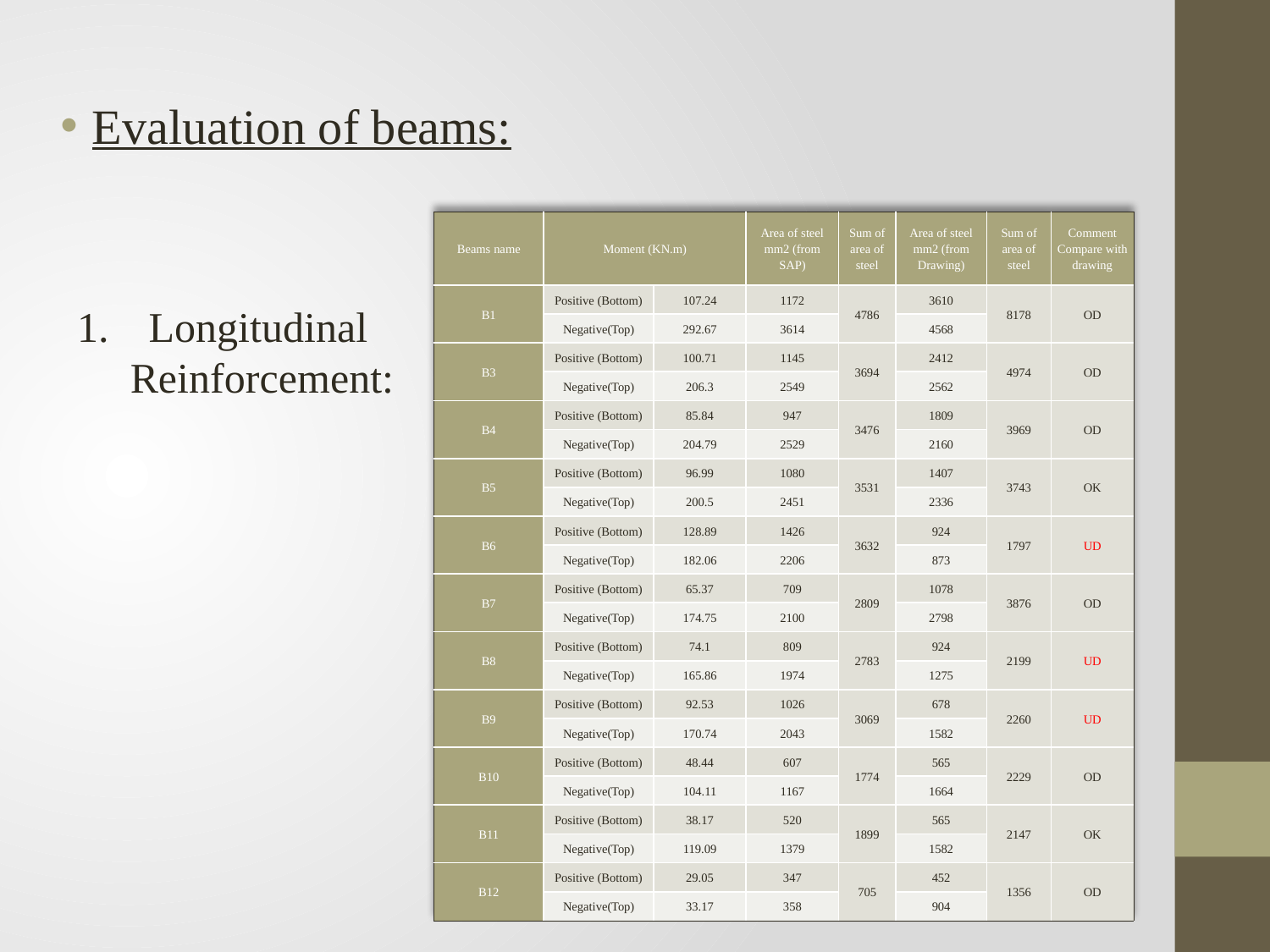

Evaluation of beams:
| Beams name | Moment (KN.m) |  | Area of steel mm2 (from SAP) | Sum of area of steel | Area of steel mm2 (from Drawing) | Sum of area of steel | Comment Compare with drawing |
| --- | --- | --- | --- | --- | --- | --- | --- |
| B1 | Positive (Bottom) | 107.24 | 1172 | 4786 | 3610 | 8178 | OD |
|  | Negative(Top) | 292.67 | 3614 |  | 4568 |  |  |
| B3 | Positive (Bottom) | 100.71 | 1145 | 3694 | 2412 | 4974 | OD |
|  | Negative(Top) | 206.3 | 2549 |  | 2562 |  |  |
| B4 | Positive (Bottom) | 85.84 | 947 | 3476 | 1809 | 3969 | OD |
|  | Negative(Top) | 204.79 | 2529 |  | 2160 |  |  |
| B5 | Positive (Bottom) | 96.99 | 1080 | 3531 | 1407 | 3743 | OK |
|  | Negative(Top) | 200.5 | 2451 |  | 2336 |  |  |
| B6 | Positive (Bottom) | 128.89 | 1426 | 3632 | 924 | 1797 | UD |
|  | Negative(Top) | 182.06 | 2206 |  | 873 |  |  |
| B7 | Positive (Bottom) | 65.37 | 709 | 2809 | 1078 | 3876 | OD |
|  | Negative(Top) | 174.75 | 2100 |  | 2798 |  |  |
| B8 | Positive (Bottom) | 74.1 | 809 | 2783 | 924 | 2199 | UD |
|  | Negative(Top) | 165.86 | 1974 |  | 1275 |  |  |
| B9 | Positive (Bottom) | 92.53 | 1026 | 3069 | 678 | 2260 | UD |
|  | Negative(Top) | 170.74 | 2043 |  | 1582 |  |  |
| B10 | Positive (Bottom) | 48.44 | 607 | 1774 | 565 | 2229 | OD |
|  | Negative(Top) | 104.11 | 1167 |  | 1664 |  |  |
| B11 | Positive (Bottom) | 38.17 | 520 | 1899 | 565 | 2147 | OK |
|  | Negative(Top) | 119.09 | 1379 |  | 1582 |  |  |
| B12 | Positive (Bottom) | 29.05 | 347 | 705 | 452 | 1356 | OD |
|  | Negative(Top) | 33.17 | 358 |  | 904 |  |  |

Longitudinal
     Reinforcement: